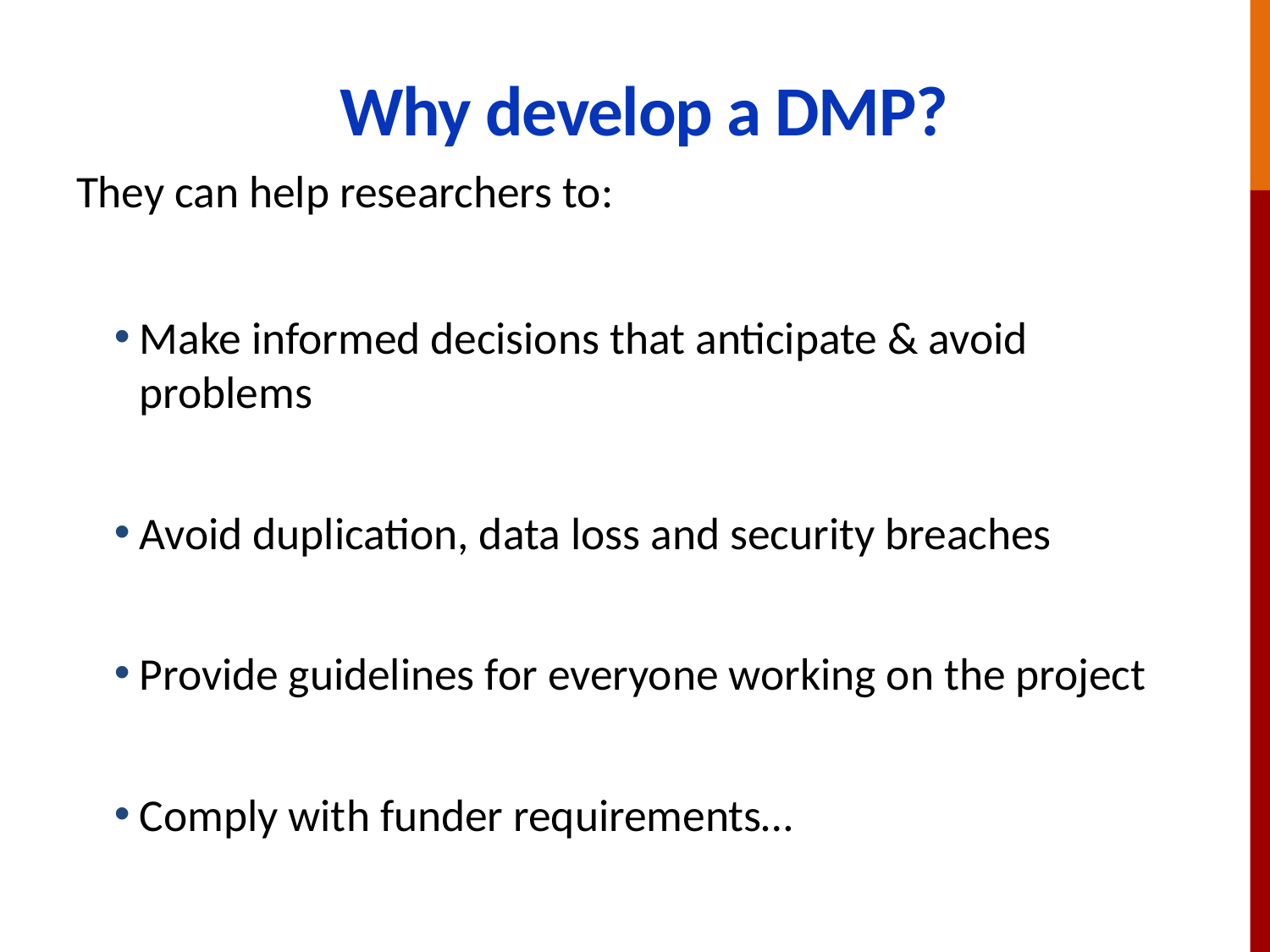

# Why develop a DMP?
They can help researchers to:

Make informed decisions that anticipate & avoid problems

Avoid duplication, data loss and security breaches

Provide guidelines for everyone working on the project

Comply with funder requirements…